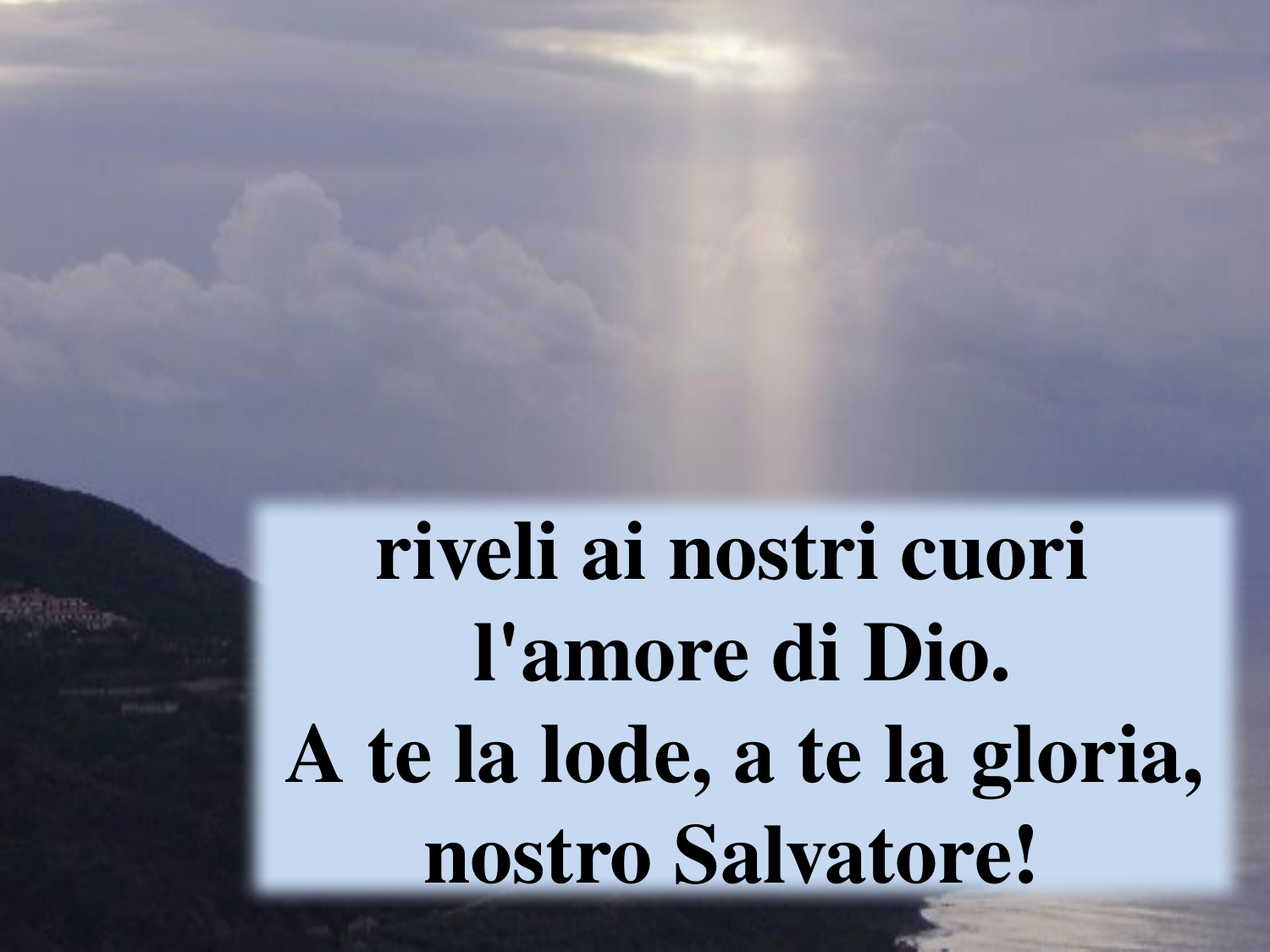

riveli ai nostri cuori
l'amore di Dio.
	A te la lode, a te la gloria,
nostro Salvatore!